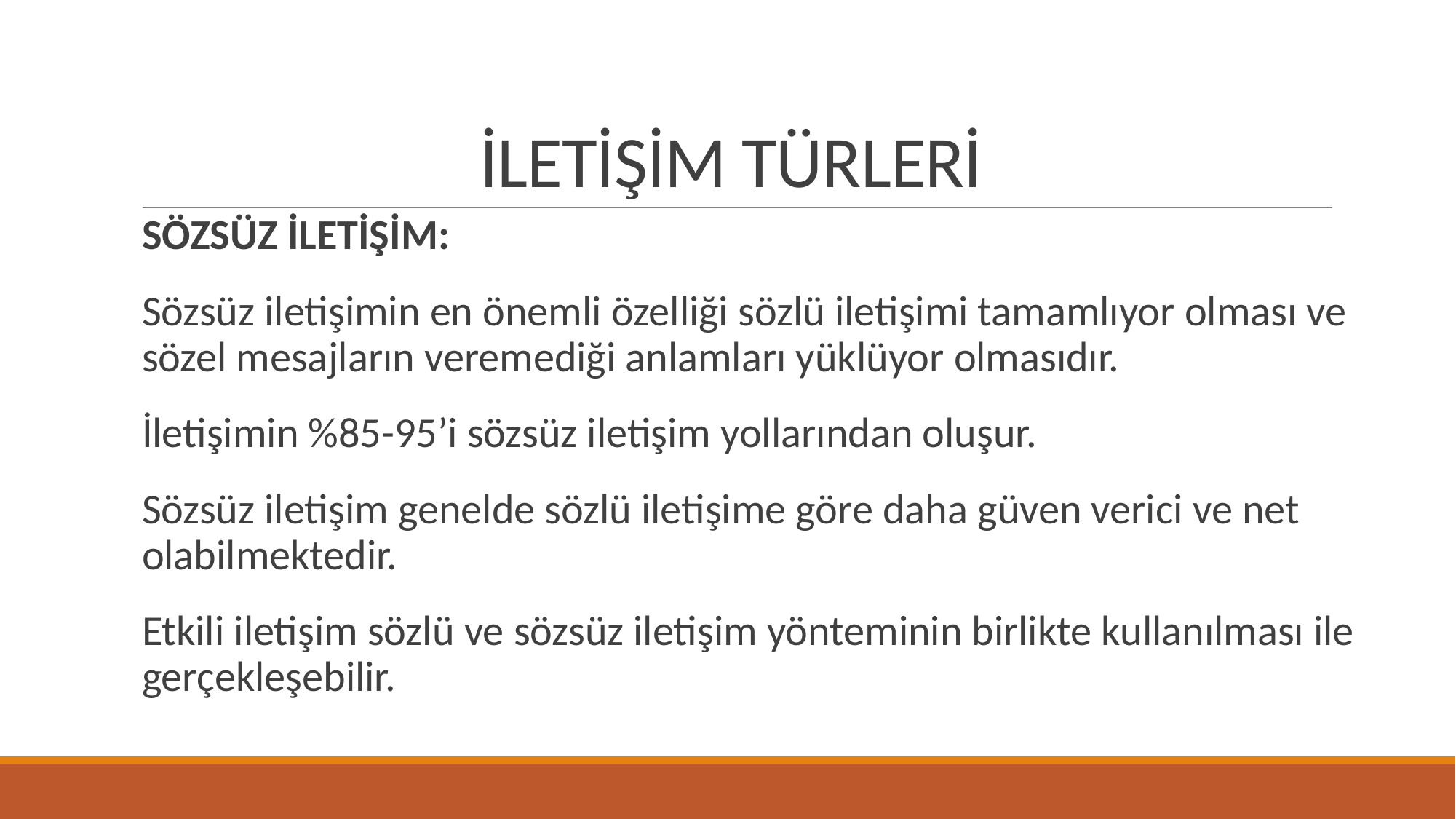

# İLETİŞİM TÜRLERİ
SÖZSÜZ İLETİŞİM:
Sözsüz iletişimin en önemli özelliği sözlü iletişimi tamamlıyor olması ve sözel mesajların veremediği anlamları yüklüyor olmasıdır.
İletişimin %85-95’i sözsüz iletişim yollarından oluşur.
Sözsüz iletişim genelde sözlü iletişime göre daha güven verici ve net olabilmektedir.
Etkili iletişim sözlü ve sözsüz iletişim yönteminin birlikte kullanılması ile gerçekleşebilir.